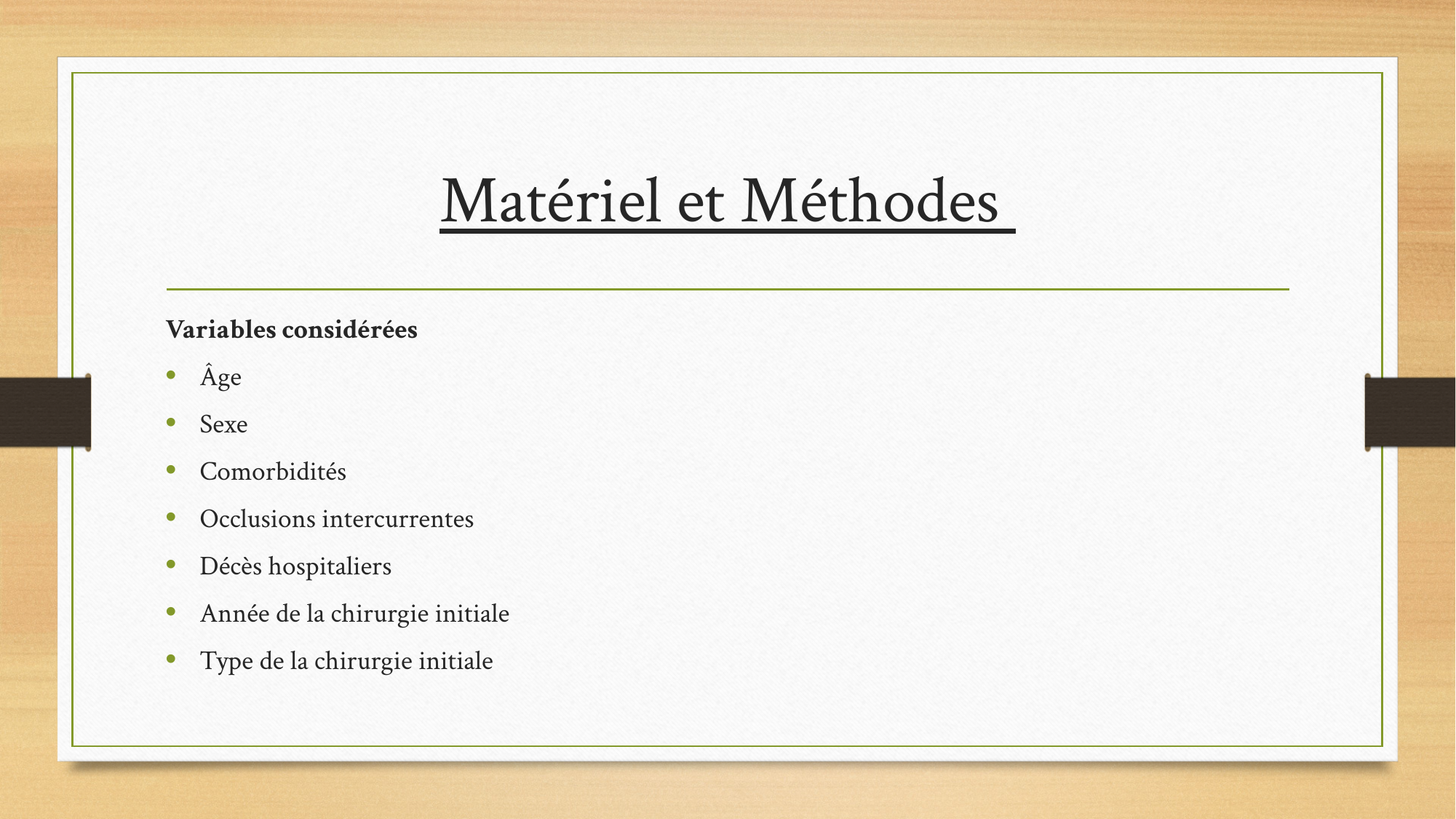

# Matériel et Méthodes
Variables considérées
Âge
Sexe
Comorbidités
Occlusions intercurrentes
Décès hospitaliers
Année de la chirurgie initiale
Type de la chirurgie initiale